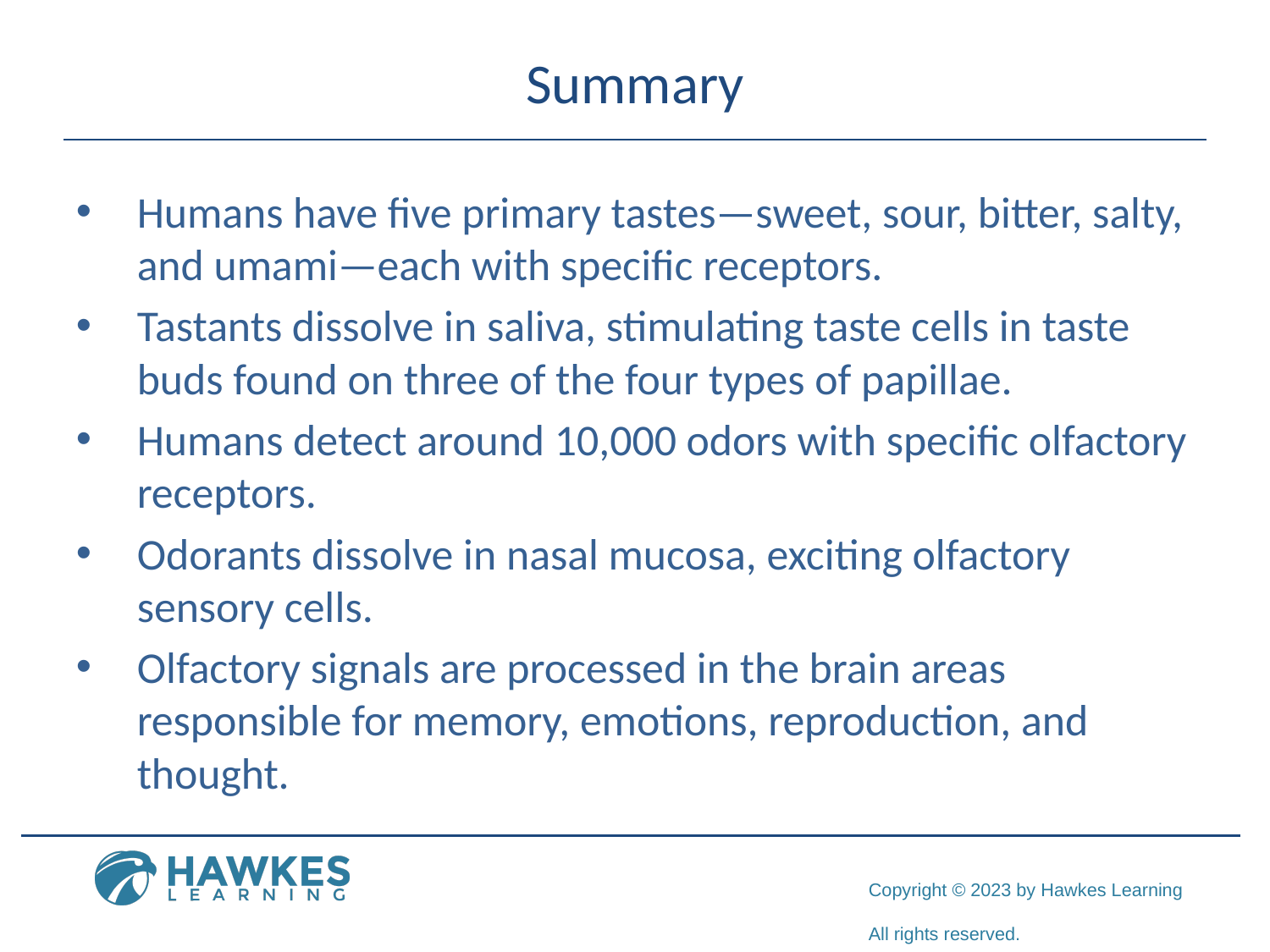

# Summary
Humans have five primary tastes—sweet, sour, bitter, salty, and umami—each with specific receptors.
Tastants dissolve in saliva, stimulating taste cells in taste buds found on three of the four types of papillae.
Humans detect around 10,000 odors with specific olfactory receptors.
Odorants dissolve in nasal mucosa, exciting olfactory sensory cells.
Olfactory signals are processed in the brain areas responsible for memory, emotions, reproduction, and thought.